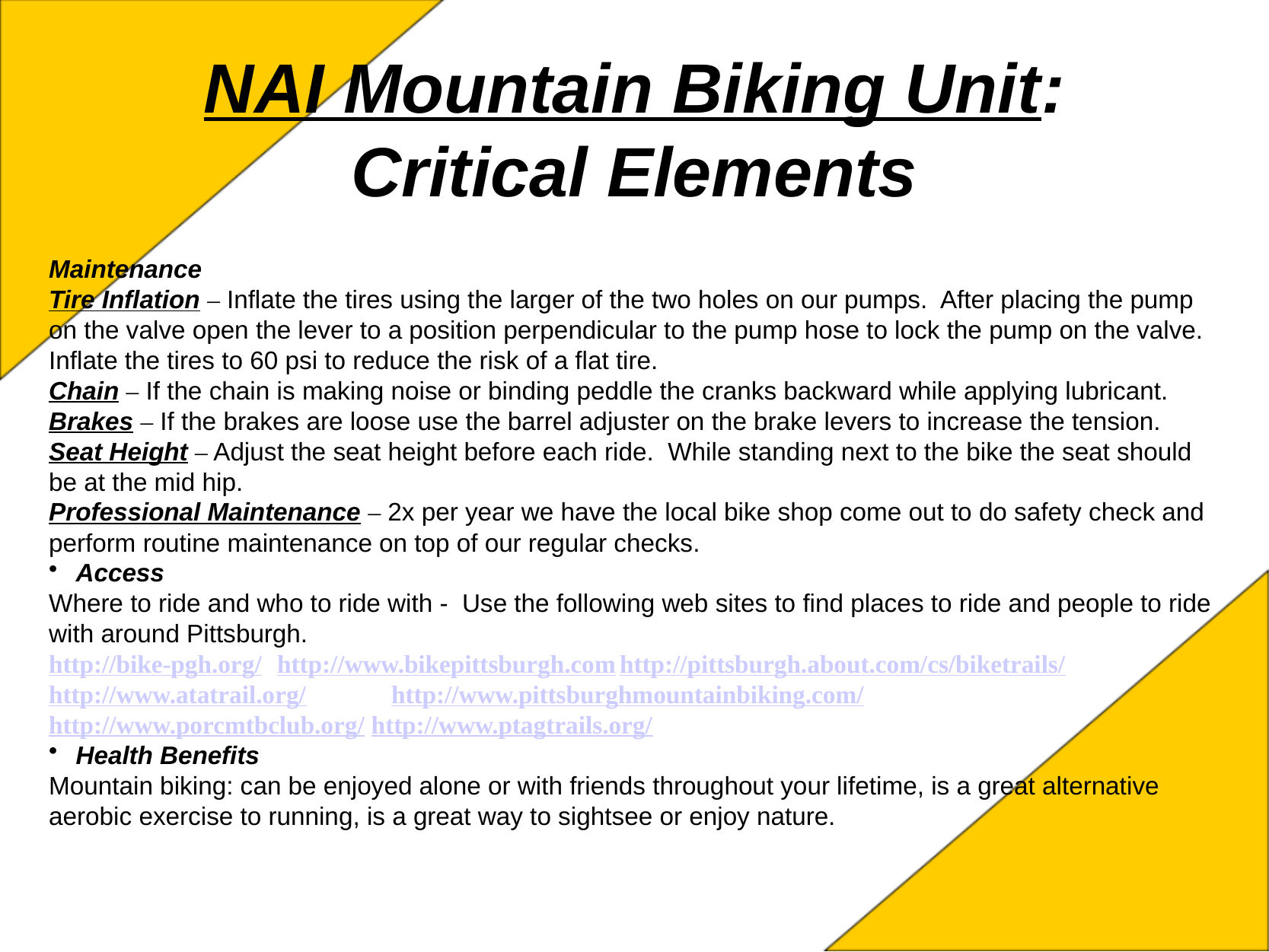

NAI Mountain Biking Unit: Critical Elements
Maintenance
Tire Inflation – Inflate the tires using the larger of the two holes on our pumps.  After placing the pump on the valve open the lever to a position perpendicular to the pump hose to lock the pump on the valve.  Inflate the tires to 60 psi to reduce the risk of a flat tire.
Chain – If the chain is making noise or binding peddle the cranks backward while applying lubricant.
Brakes – If the brakes are loose use the barrel adjuster on the brake levers to increase the tension.
Seat Height – Adjust the seat height before each ride.  While standing next to the bike the seat should be at the mid hip.
Professional Maintenance – 2x per year we have the local bike shop come out to do safety check and perform routine maintenance on top of our regular checks.
Access
Where to ride and who to ride with -  Use the following web sites to find places to ride and people to ride with around Pittsburgh.
http://bike-pgh.org/	http://www.bikepittsburgh.com	http://pittsburgh.about.com/cs/biketrails/ http://www.atatrail.org/	http://www.pittsburghmountainbiking.com/	http://www.porcmtbclub.org/ http://www.ptagtrails.org/
Health Benefits
Mountain biking: can be enjoyed alone or with friends throughout your lifetime, is a great alternative aerobic exercise to running, is a great way to sightsee or enjoy nature.